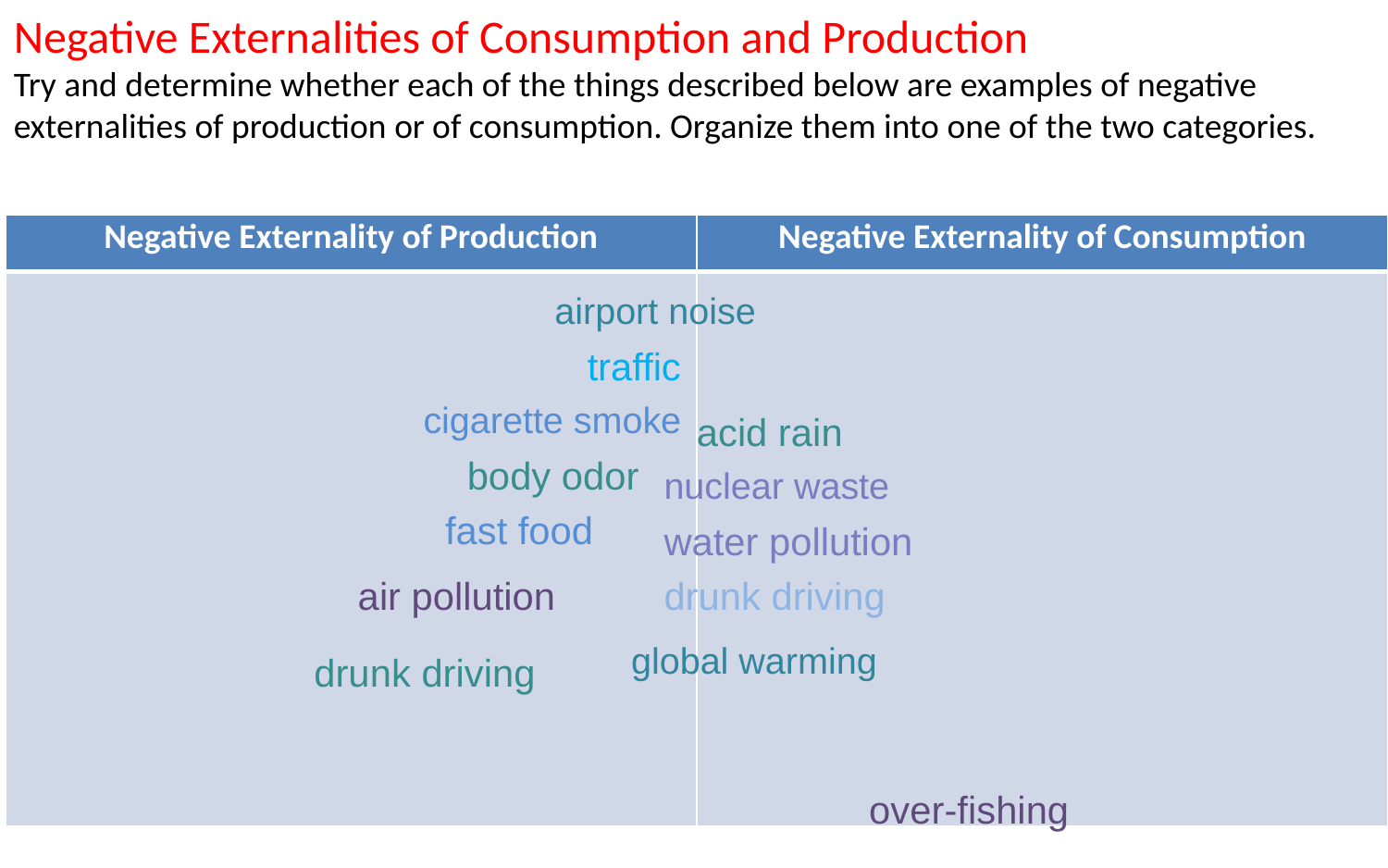

Negative Externalities of Consumption and Production
Try and determine whether each of the things described below are examples of negative externalities of production or of consumption. Organize them into one of the two categories.
| Negative Externality of Production | Negative Externality of Consumption |
| --- | --- |
|  |  |
airport noise
traffic
cigarette smoke
acid rain
body odor
nuclear waste
fast food
water pollution
air pollution
drunk driving
global warming
drunk driving
over-fishing